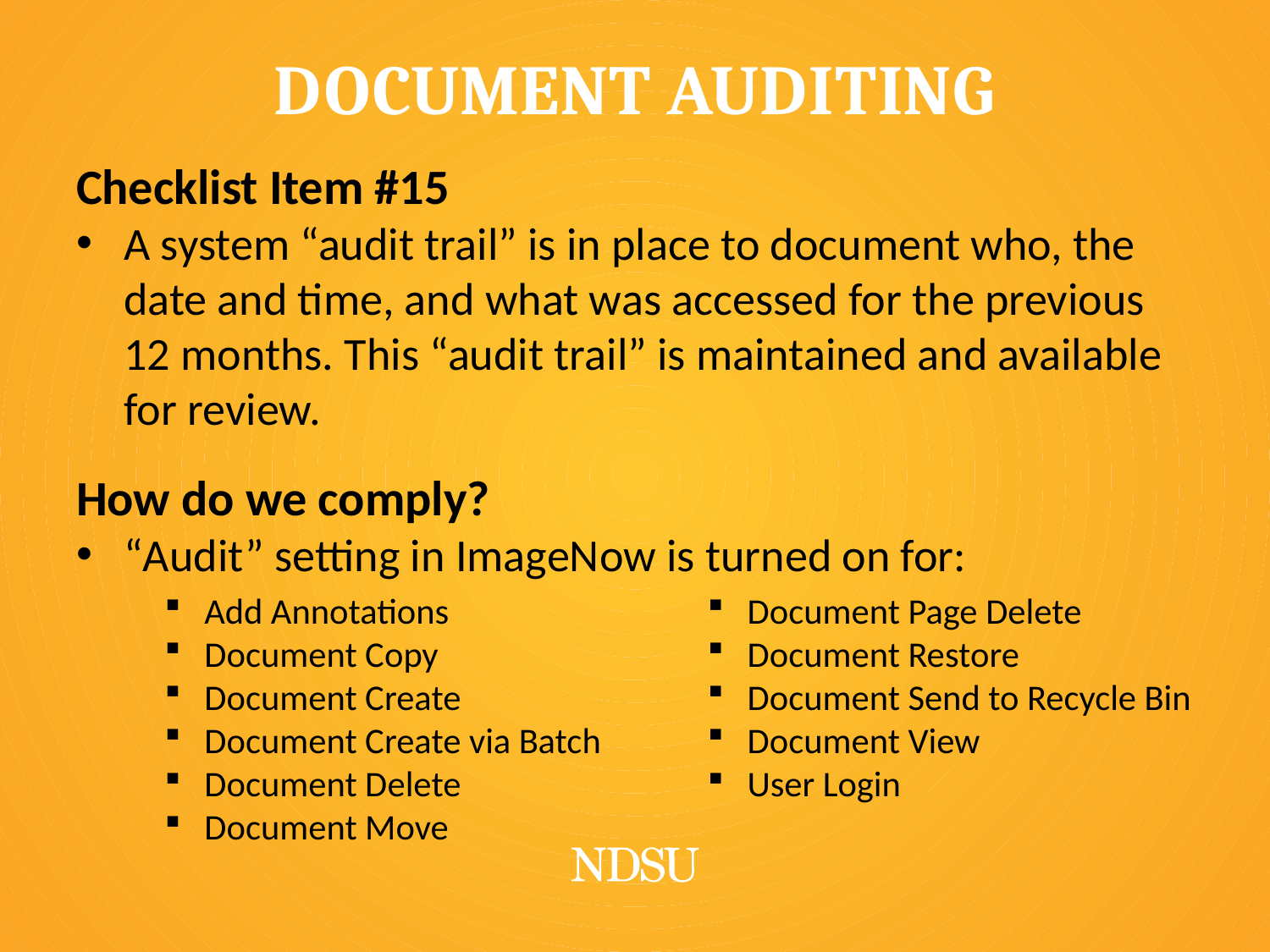

# Document Auditing
Checklist Item #15
A system “audit trail” is in place to document who, the date and time, and what was accessed for the previous 12 months. This “audit trail” is maintained and available for review.
How do we comply?
“Audit” setting in ImageNow is turned on for:
Add Annotations
Document Copy
Document Create
Document Create via Batch
Document Delete
Document Move
Document Page Delete
Document Restore
Document Send to Recycle Bin
Document View
User Login